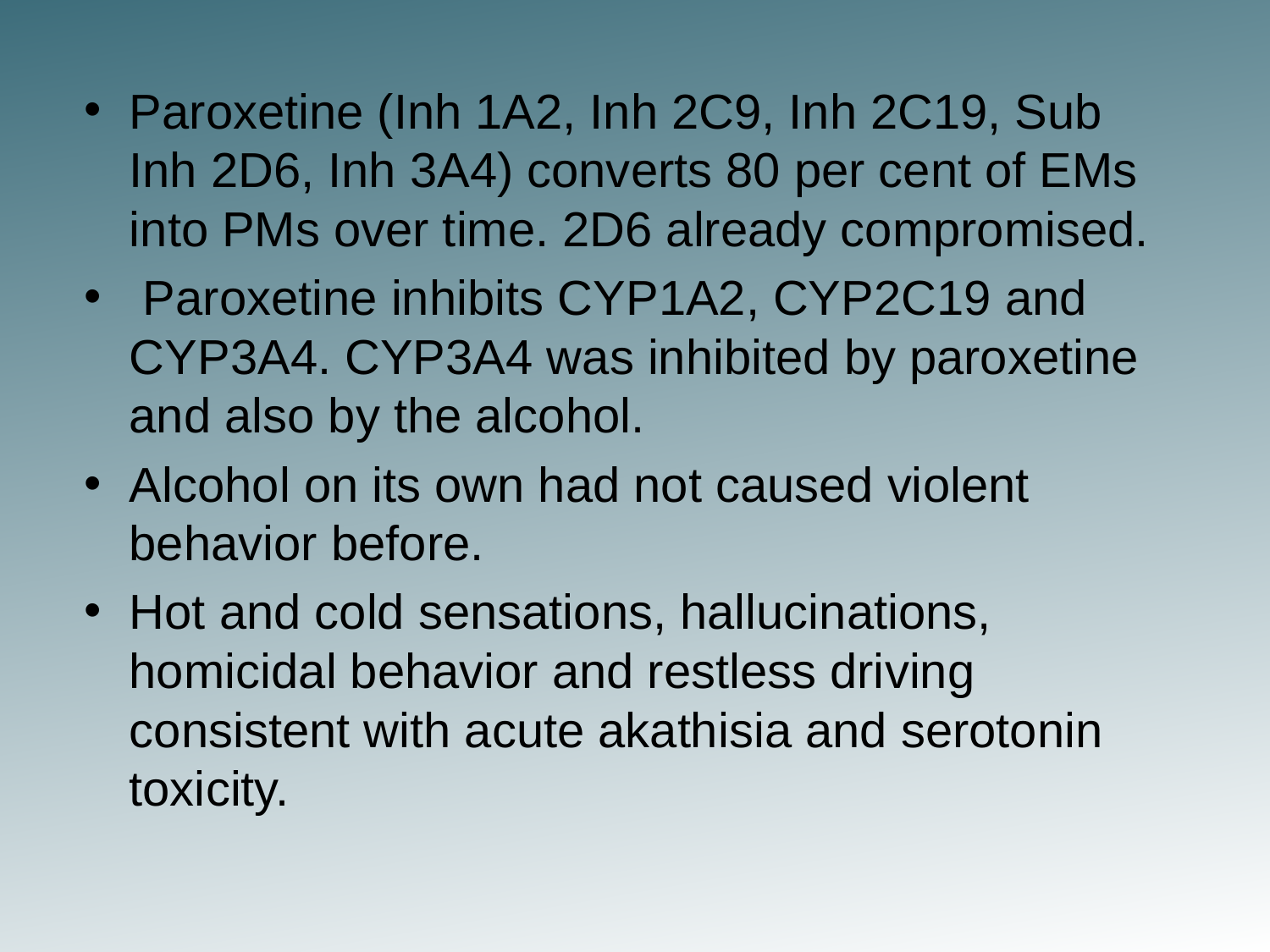

Paroxetine (Inh 1A2, Inh 2C9, Inh 2C19, Sub Inh 2D6, Inh 3A4) converts 80 per cent of EMs into PMs over time. 2D6 already compromised.
 Paroxetine inhibits CYP1A2, CYP2C19 and CYP3A4. CYP3A4 was inhibited by paroxetine and also by the alcohol.
Alcohol on its own had not caused violent behavior before.
Hot and cold sensations, hallucinations, homicidal behavior and restless driving  consistent with acute akathisia and serotonin toxicity.